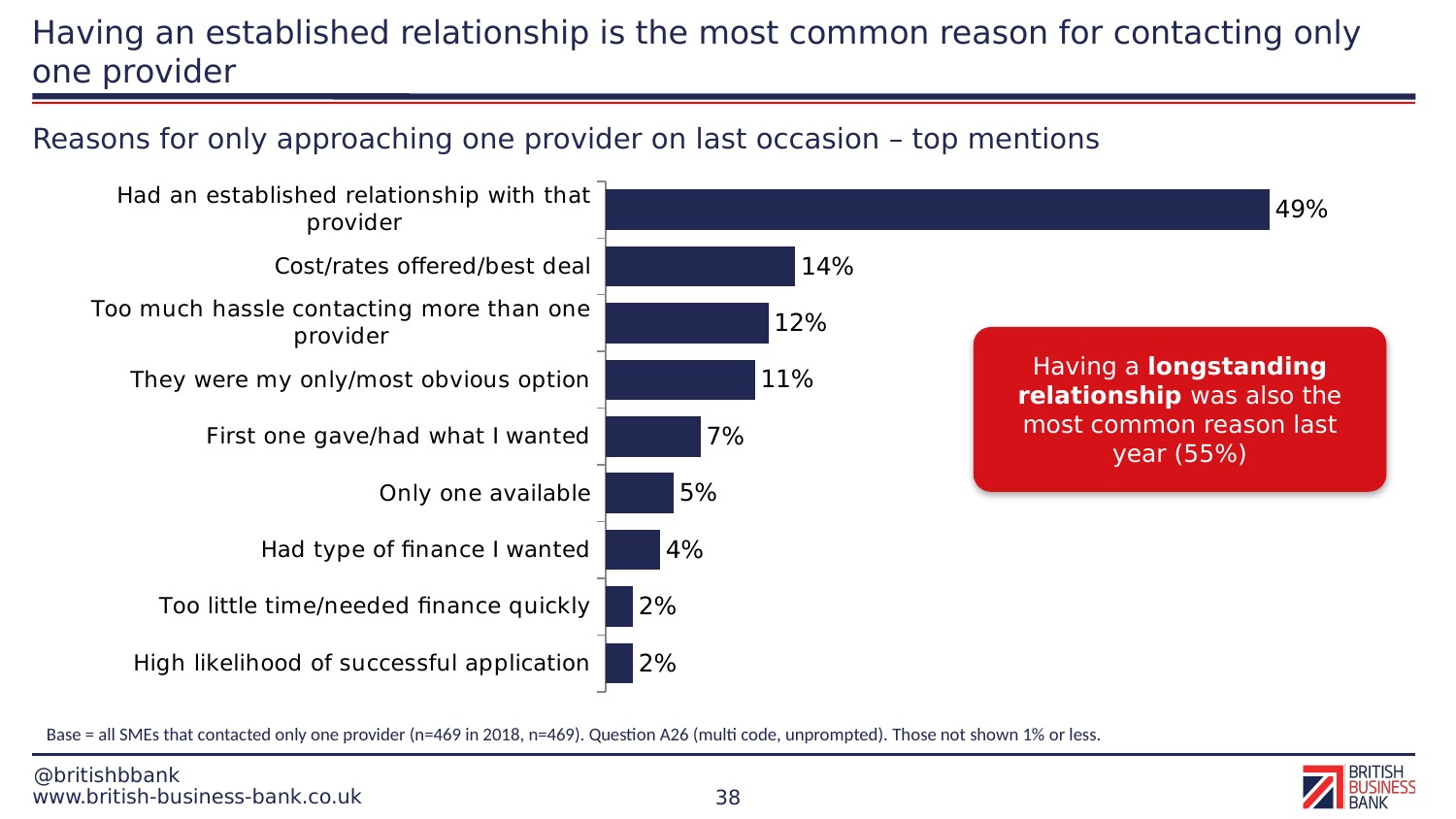

# Having an established relationship is the most common reason for contacting only one provider
Reasons for only approaching one provider on last occasion – top mentions

### Chart

| Category |  |
|---|---|
| Had an established relationship with that provider | 49.0 |
| Cost/rates offered/best deal | 14.0 |
| Too much hassle contacting more than one provider | 12.0 |
| They were my only/most obvious option | 11.0 |
| First one gave/had what I wanted | 7.0 |
| Only one available | 5.0 |
| Had type of finance I wanted | 4.0 |
| Too little time/needed finance quickly | 2.0 |
| High likelihood of successful application | 2.0 |
Having a longstanding relationship was also the most common reason last year (55%)
Base = all SMEs that contacted only one provider (n=469 in 2018, n=469). Question A26 (multi code, unprompted). Those not shown 1% or less.